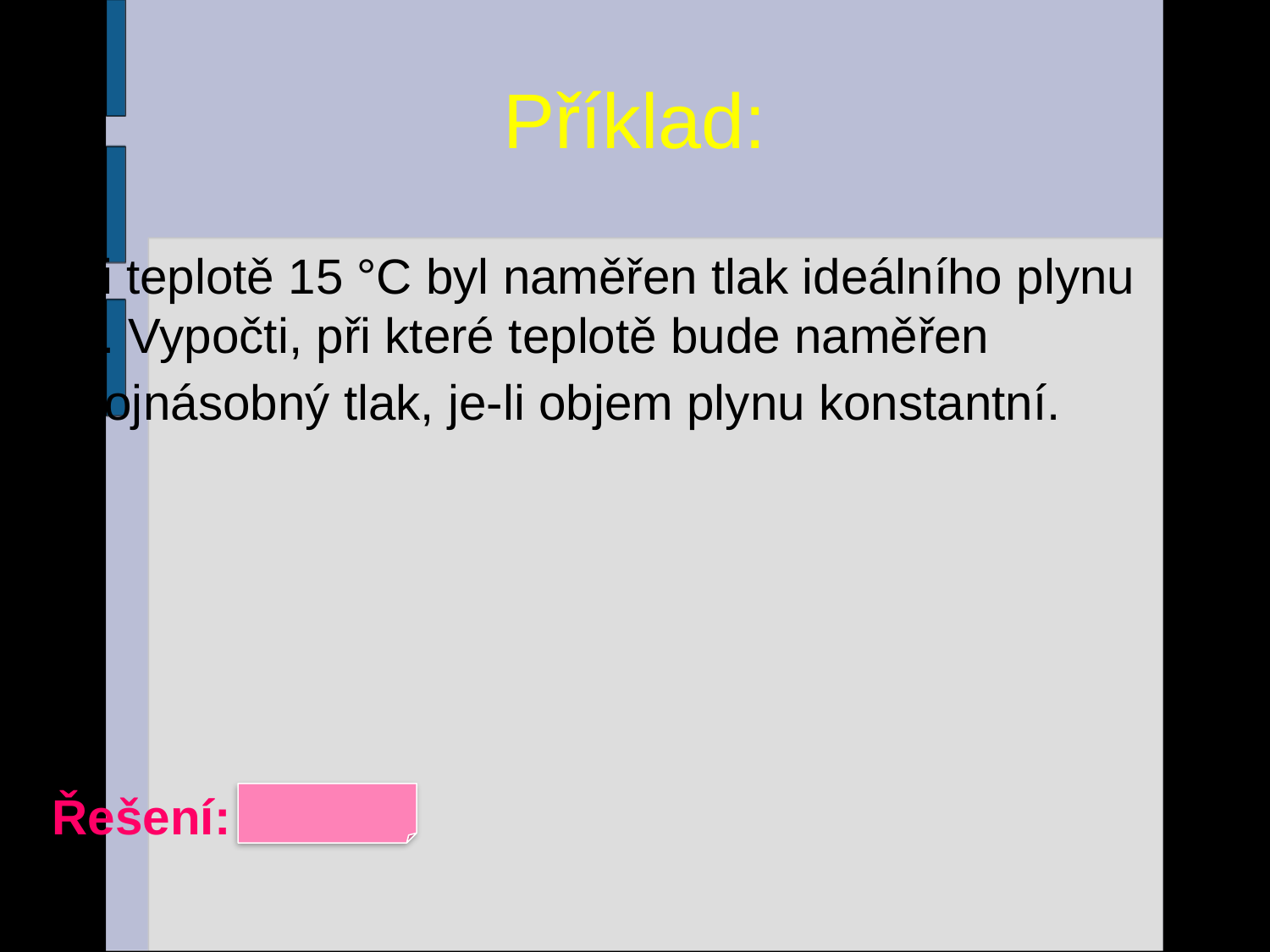

# Příklad:
Při teplotě 15 °C byl naměřen tlak ideálního plynu P1. Vypočti, při které teplotě bude naměřen dvojnásobný tlak, je-li objem plynu konstantní.

Řešení: 303 °C

13